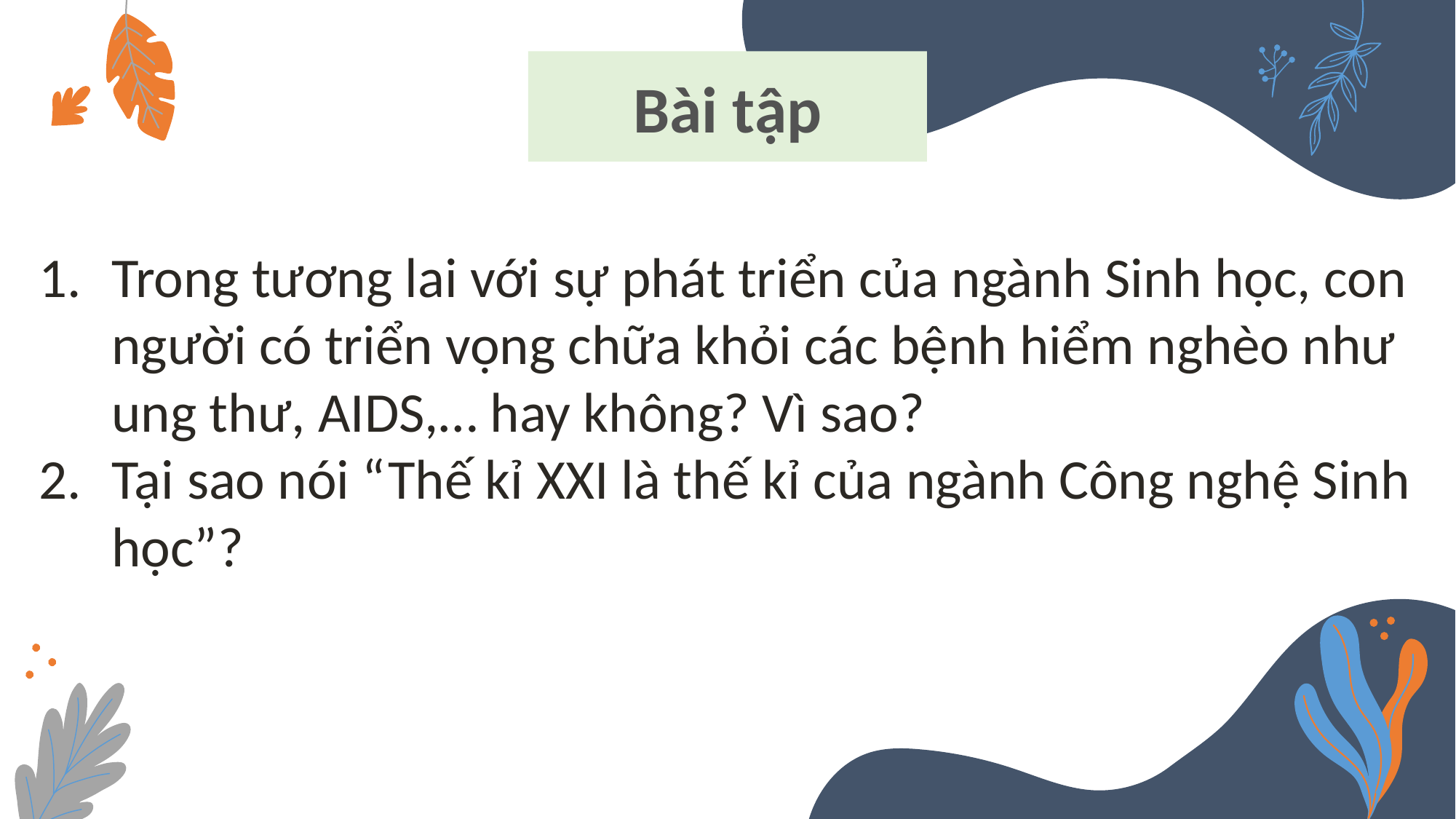

Bài tập
Trong tương lai với sự phát triển của ngành Sinh học, con người có triển vọng chữa khỏi các bệnh hiểm nghèo như ung thư, AIDS,… hay không? Vì sao?
Tại sao nói “Thế kỉ XXI là thế kỉ của ngành Công nghệ Sinh học”?